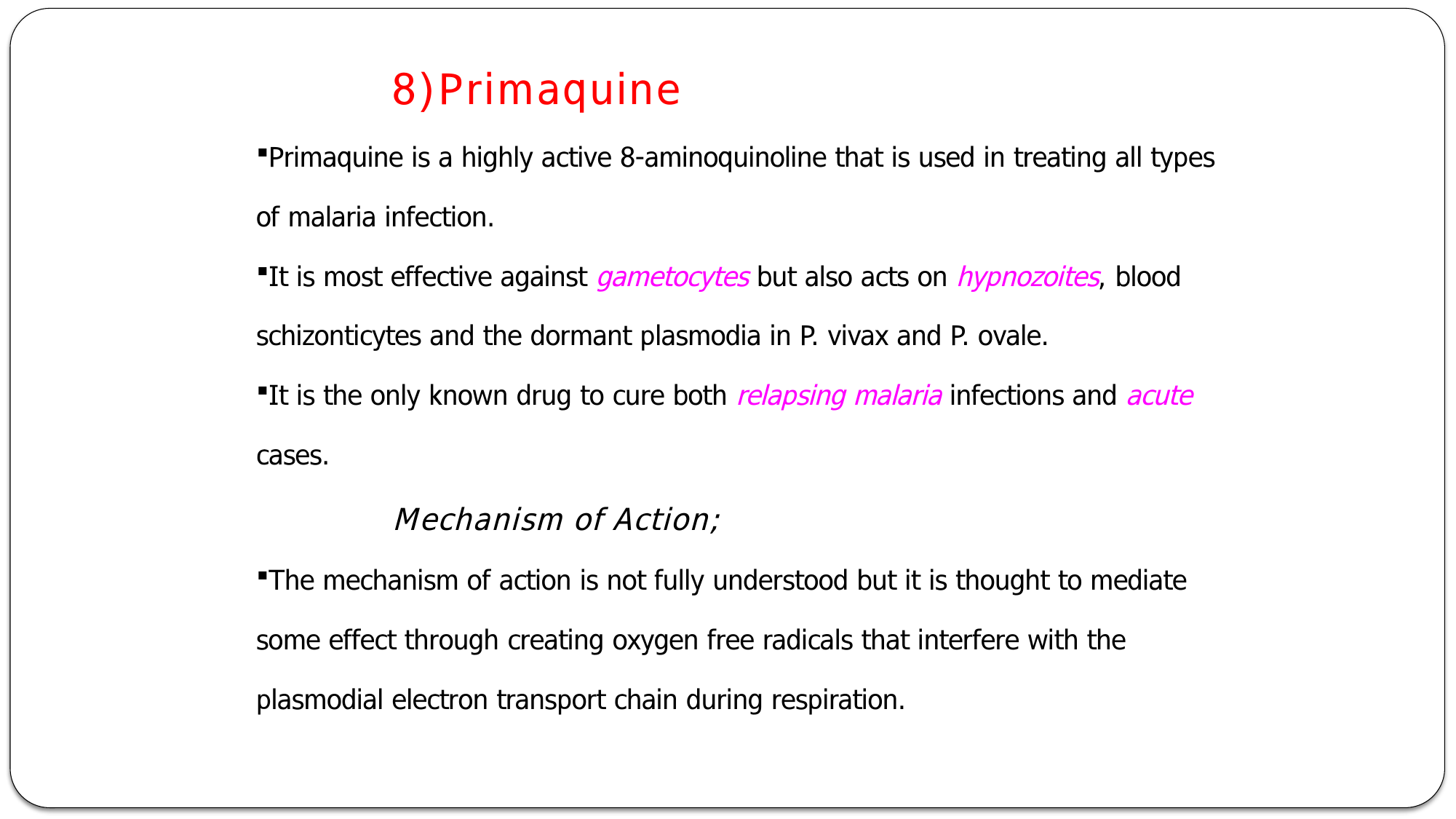

Primaquine
Primaquine is a highly active 8-aminoquinoline that is used in treating all types
of malaria infection.
It is most effective against gametocytes but also acts on hypnozoites, blood
schizonticytes and the dormant plasmodia in P. vivax and P. ovale.
It is the only known drug to cure both relapsing malaria infections and acute
cases.
Mechanism of Action;
The mechanism of action is not fully understood but it is thought to mediate
some effect through creating oxygen free radicals that interfere with the
plasmodial electron transport chain during respiration.